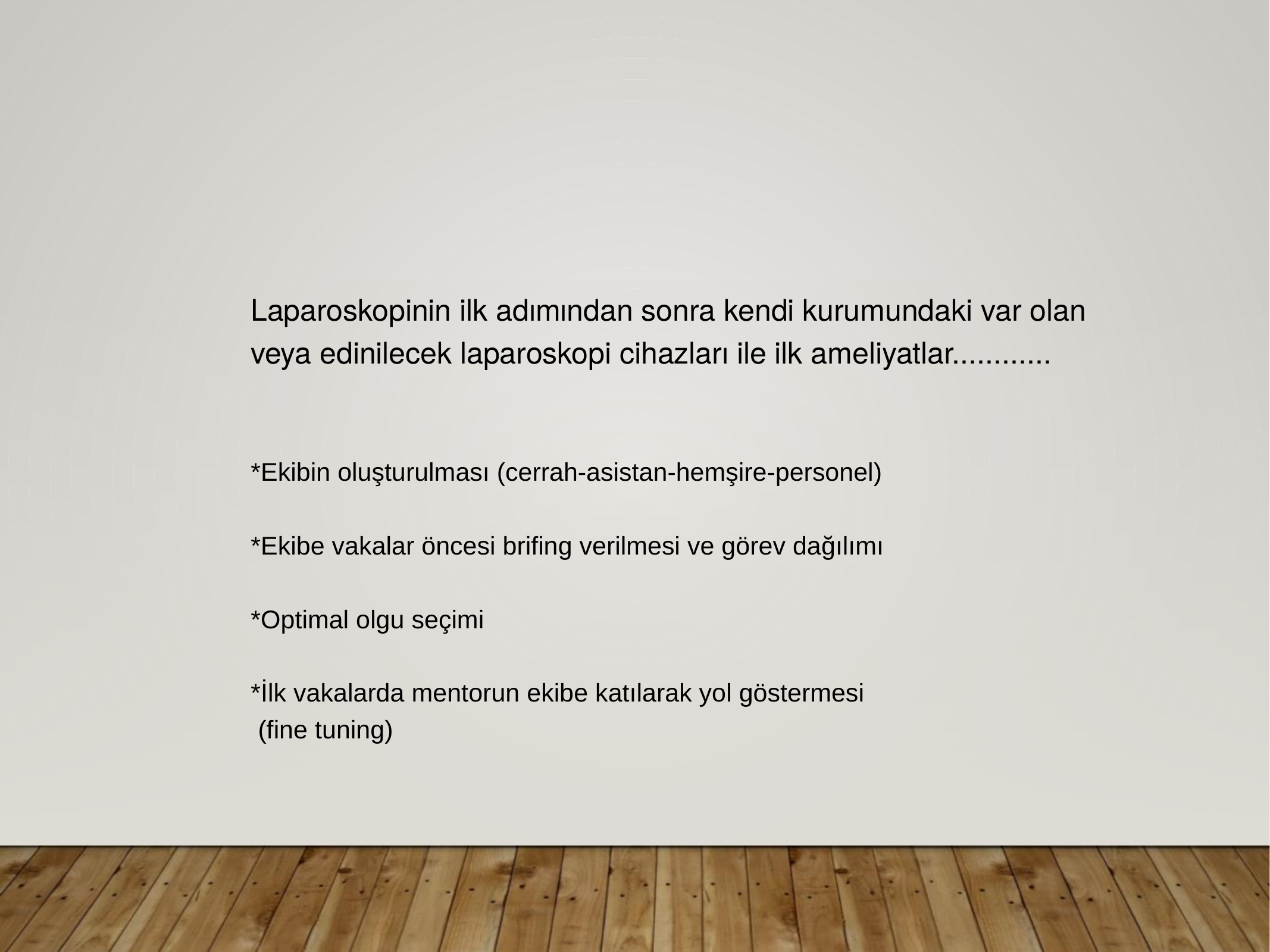

Laparoskopinin ilk adımından sonra kendi kurumundaki var olan veya edinilecek laparoskopi cihazları ile ilk ameliyatlar............

*Ekibin oluşturulması (cerrah-asistan-hemşire-personel)

*Ekibe vakalar öncesi brifing verilmesi ve görev dağılımı

*Optimal olgu seçimi

*İlk vakalarda mentorun ekibe katılarak yol göstermesi
 (fine tuning)